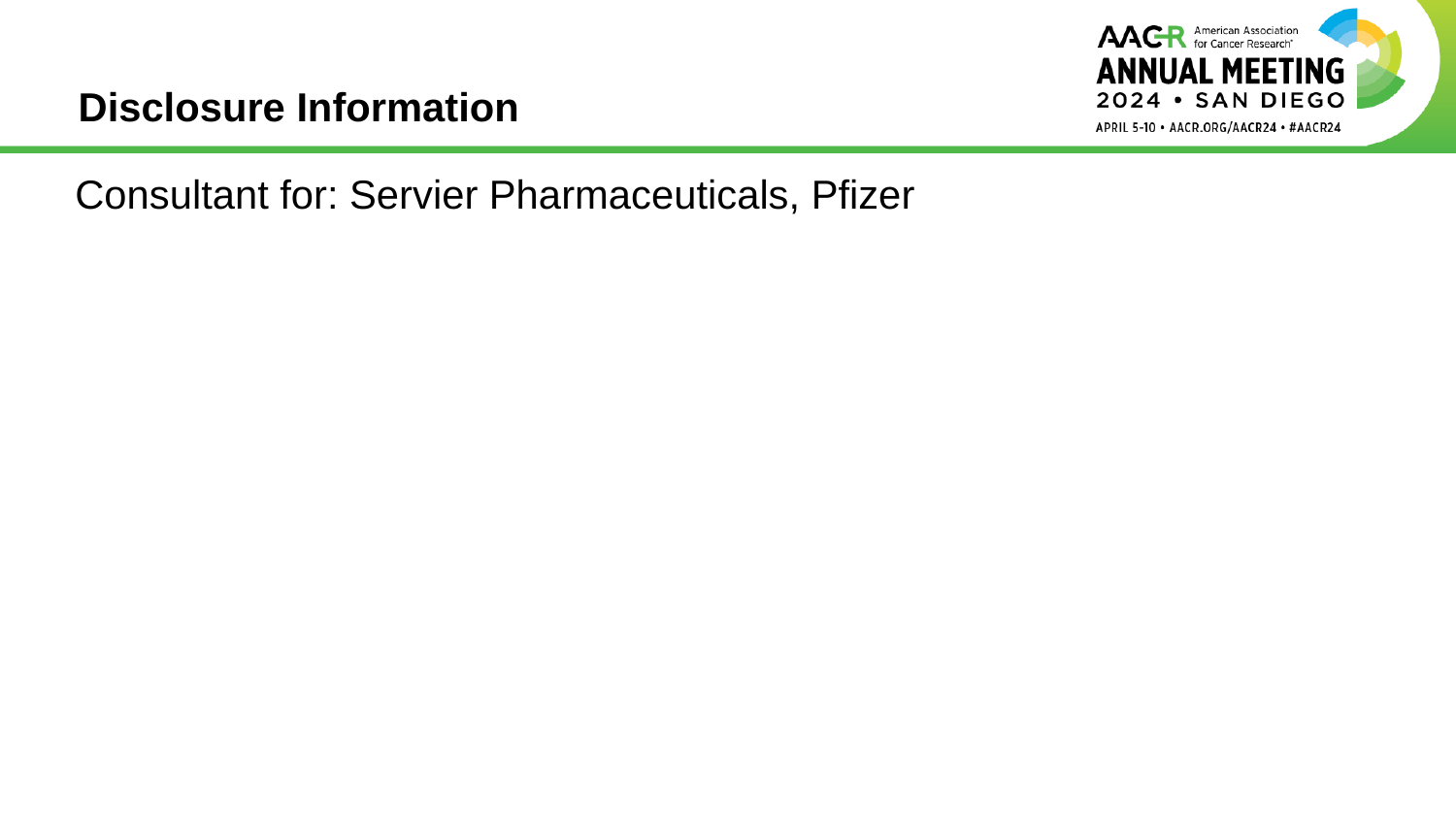

# Disclosure Information
Consultant for: Servier Pharmaceuticals, Pfizer